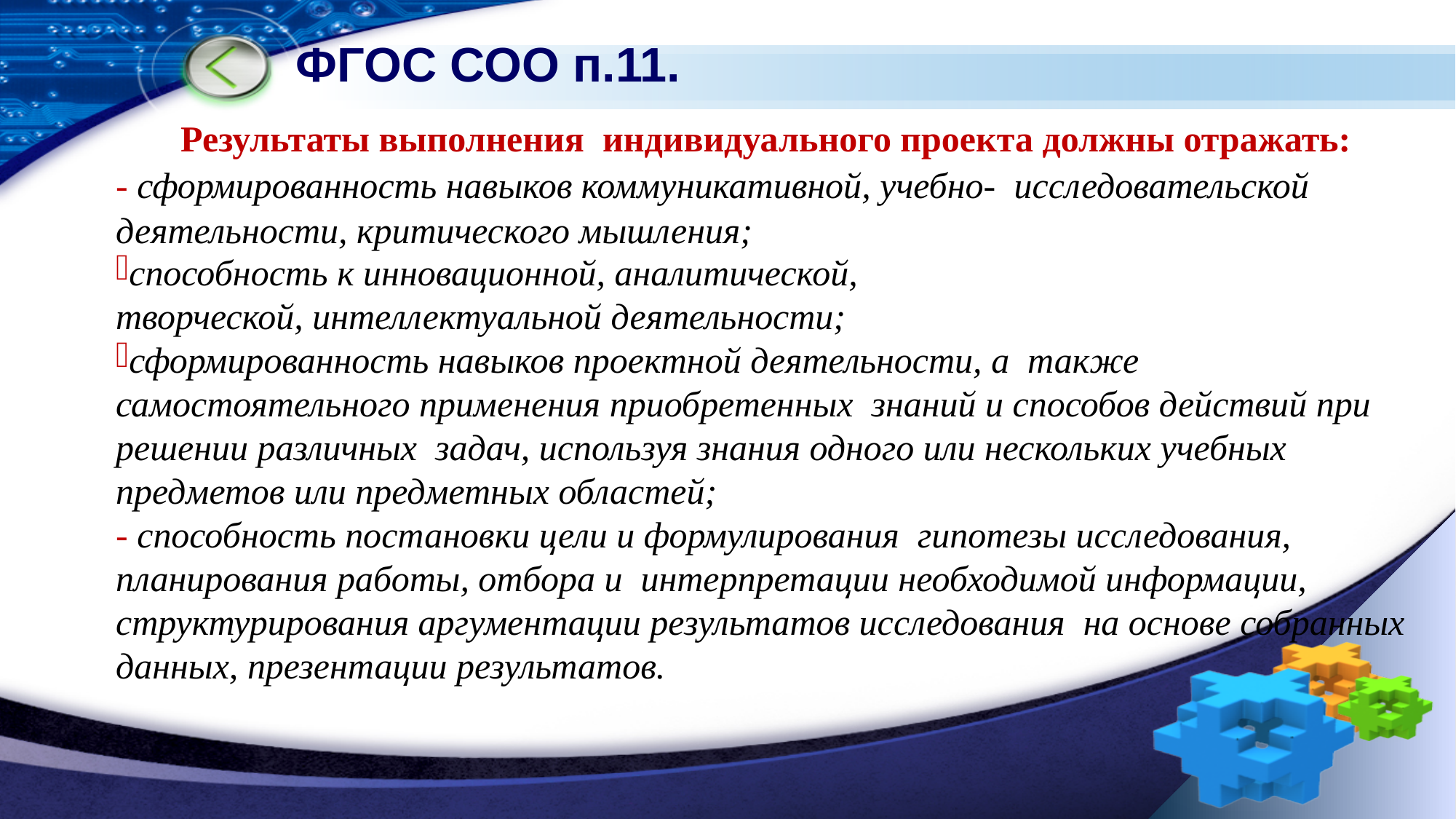

# ФГОС СОО п.11.
Результаты выполнения  индивидуального проекта должны отражать:
- сформированность навыков коммуникативной, учебно-  исследовательской деятельности, критического мышления;
способность к инновационной, аналитической,
творческой, интеллектуальной деятельности;
сформированность навыков проектной деятельности, а  также самостоятельного применения приобретенных  знаний и способов действий при решении различных  задач, используя знания одного или нескольких учебных  предметов или предметных областей;
- способность постановки цели и формулирования  гипотезы исследования, планирования работы, отбора и  интерпретации необходимой информации,  структурирования аргументации результатов исследования  на основе собранных данных, презентации результатов.